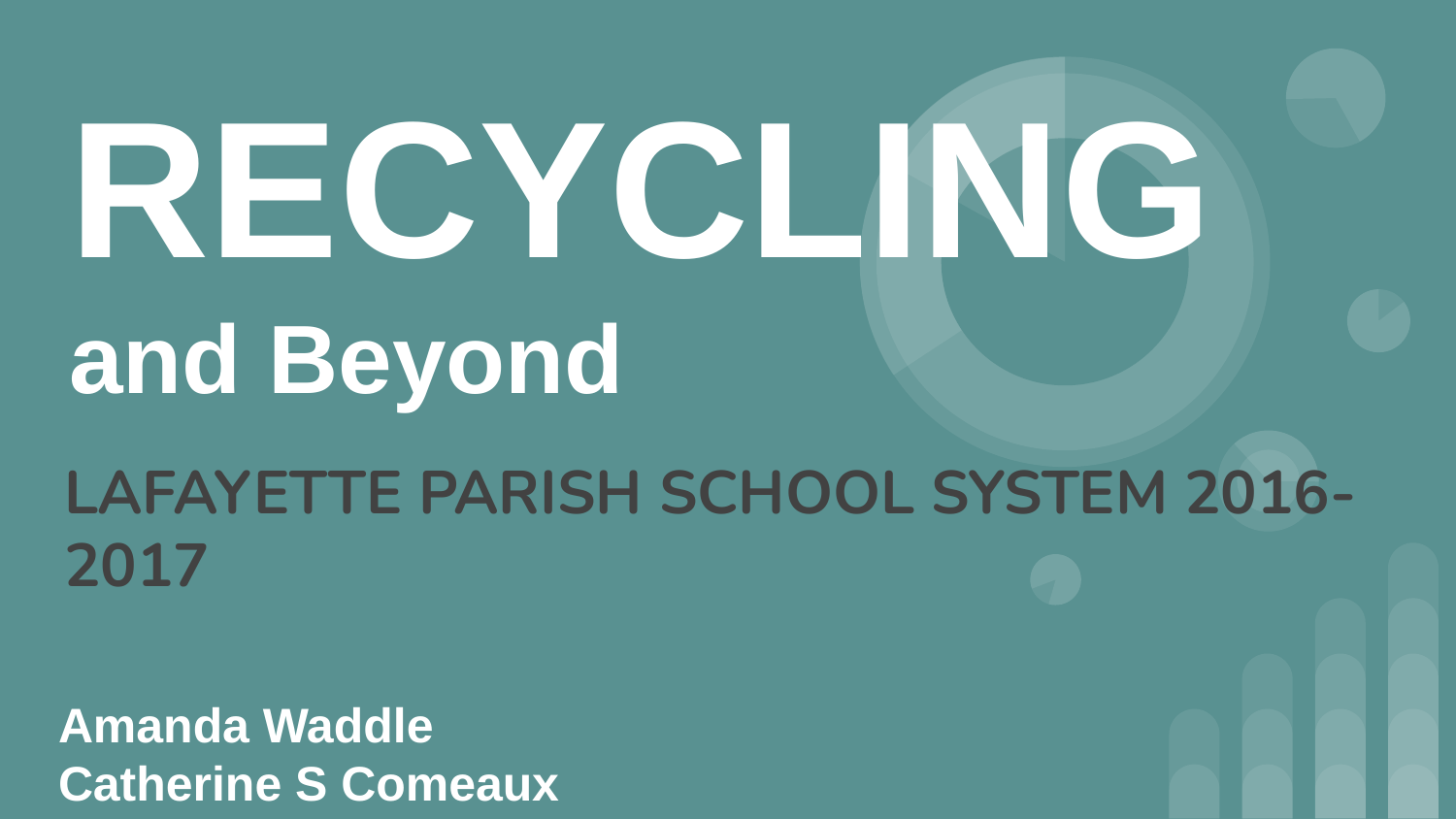

# RECYCLING
and Beyond
LAFAYETTE PARISH SCHOOL SYSTEM 2016-2017

Amanda Waddle						Catherine S Comeaux